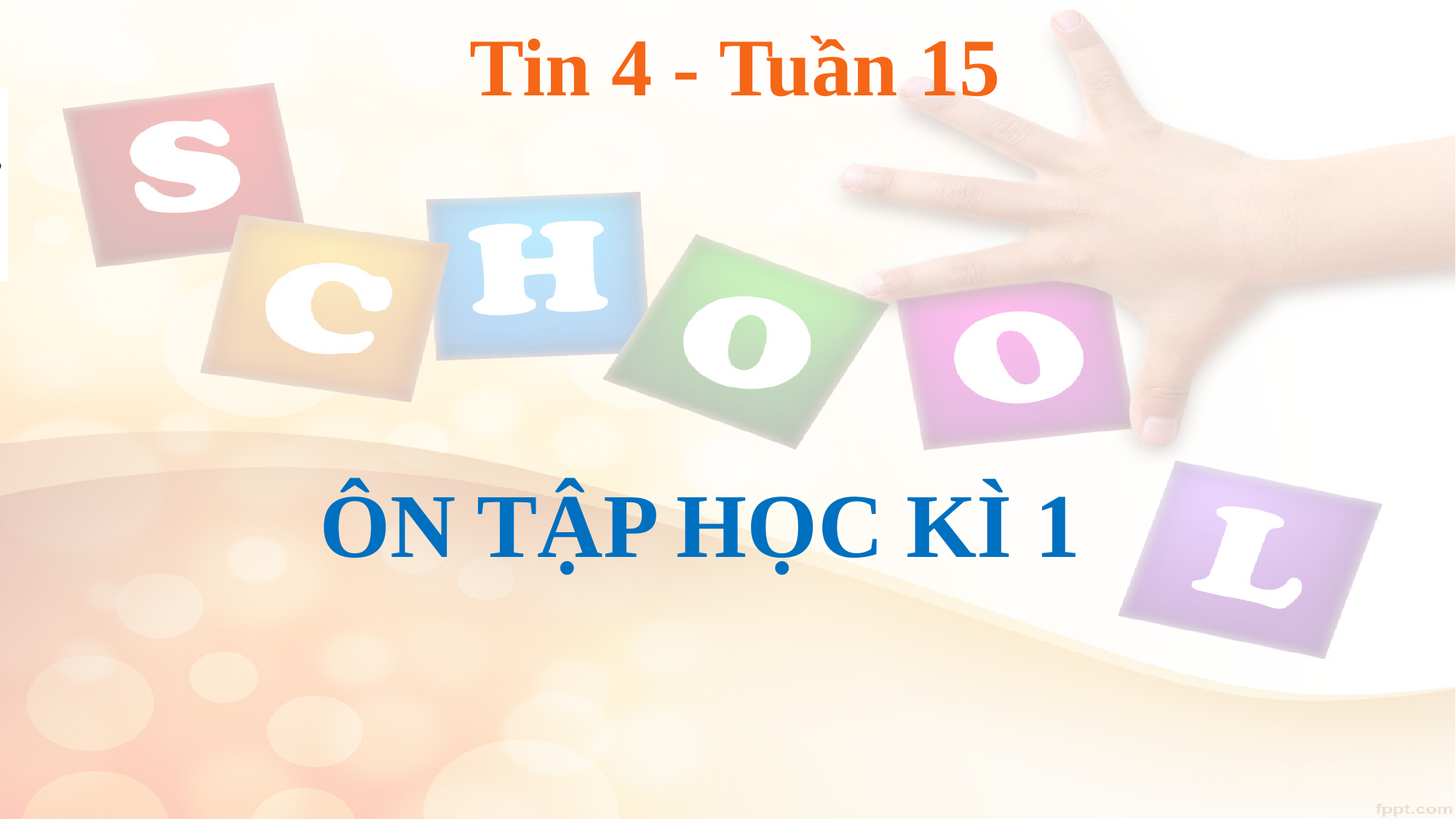

# Tin 4 - Tuần 15
ÔN TẬP HỌC KÌ 1